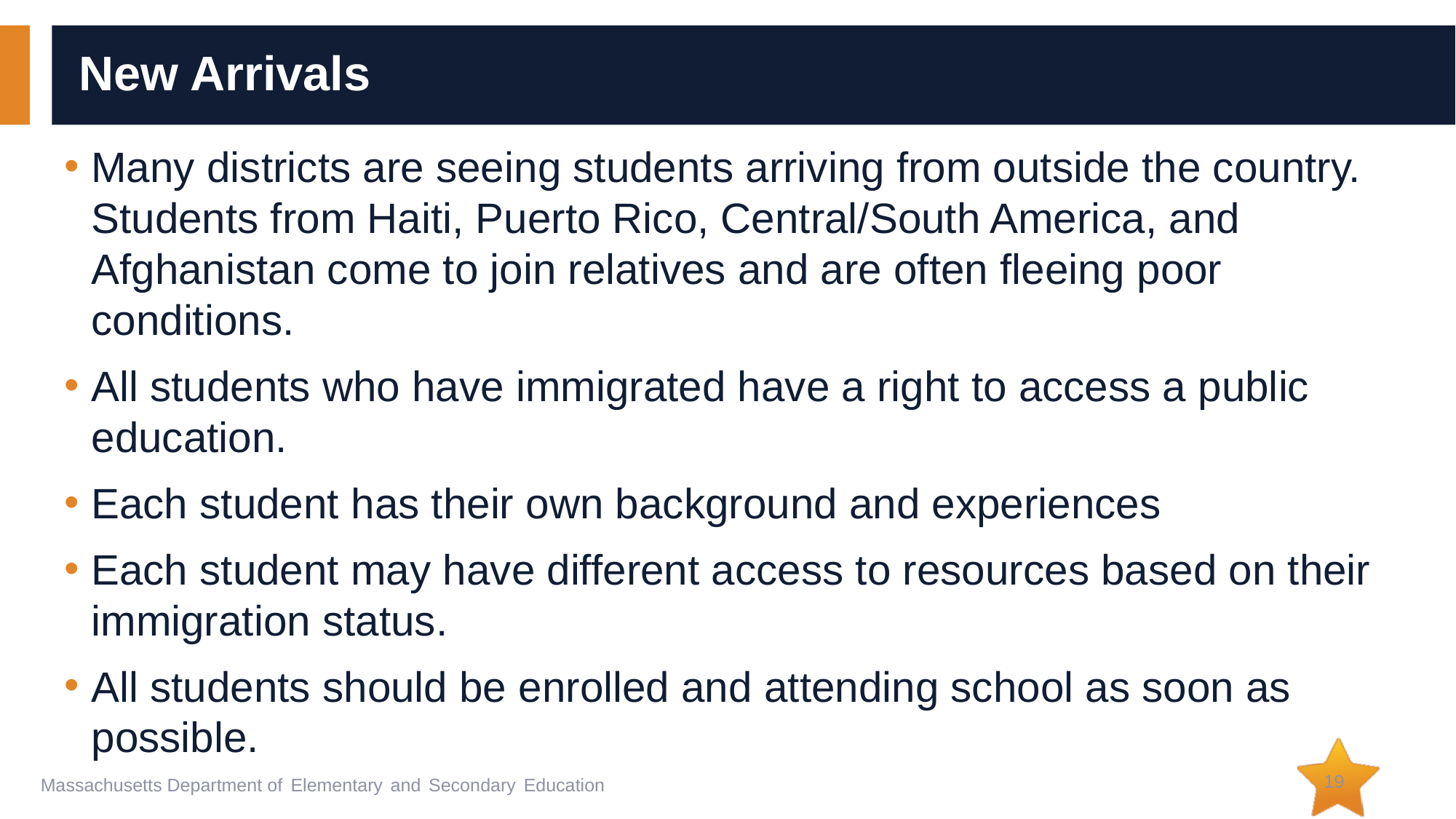

# New Arrivals
Many districts are seeing students arriving from outside the country.  Students from Haiti, Puerto Rico, Central/South America, and Afghanistan come to join relatives and are often fleeing poor conditions.
All students who have immigrated have a right to access a public education.
Each student has their own background and experiences
Each student may have different access to resources based on their immigration status.
All students should be enrolled and attending school as soon as possible.
19